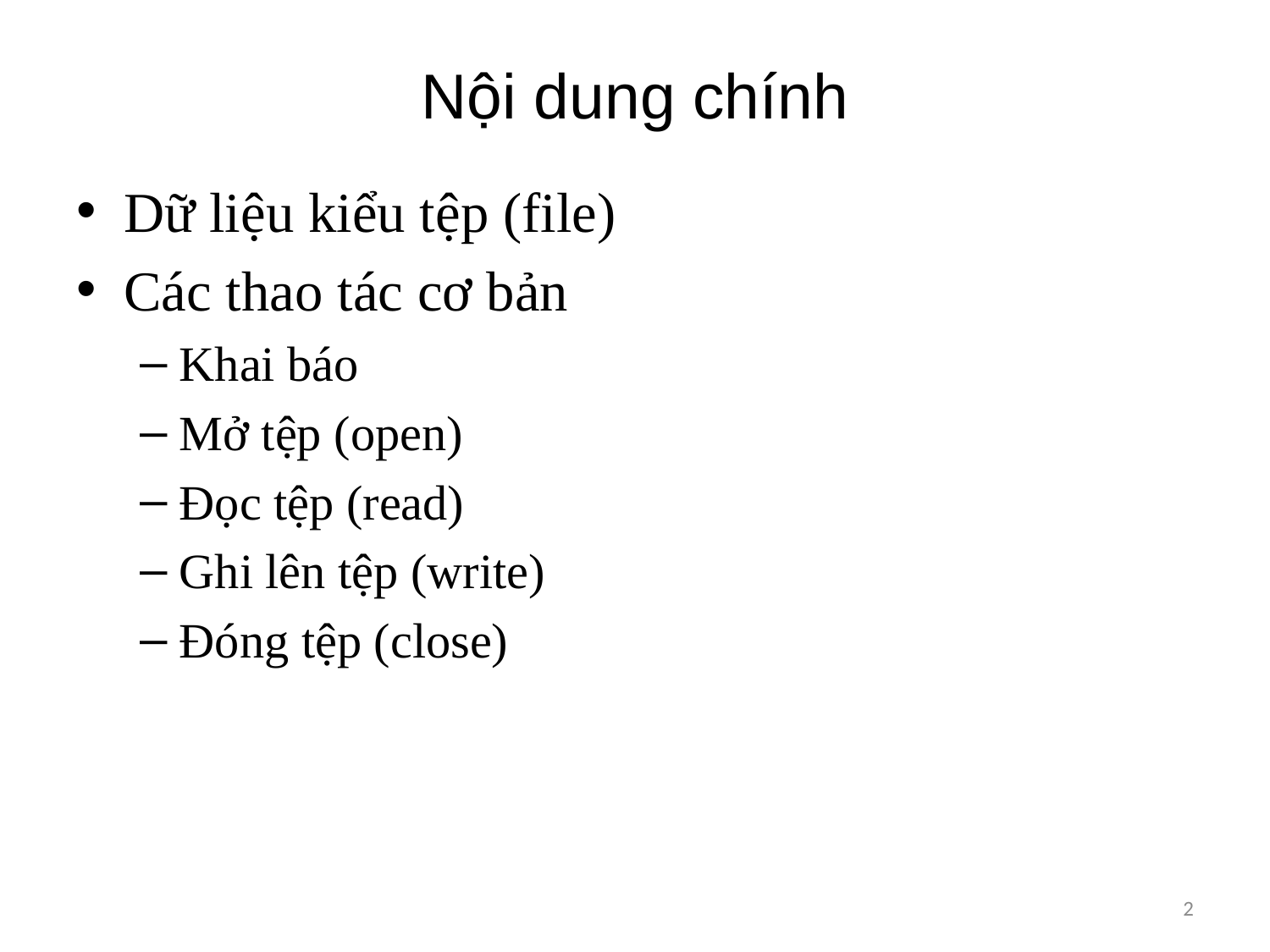

# Nội dung chính
Dữ liệu kiểu tệp (file)
Các thao tác cơ bản
Khai báo
Mở tệp (open)
Đọc tệp (read)
Ghi lên tệp (write)
Đóng tệp (close)
2